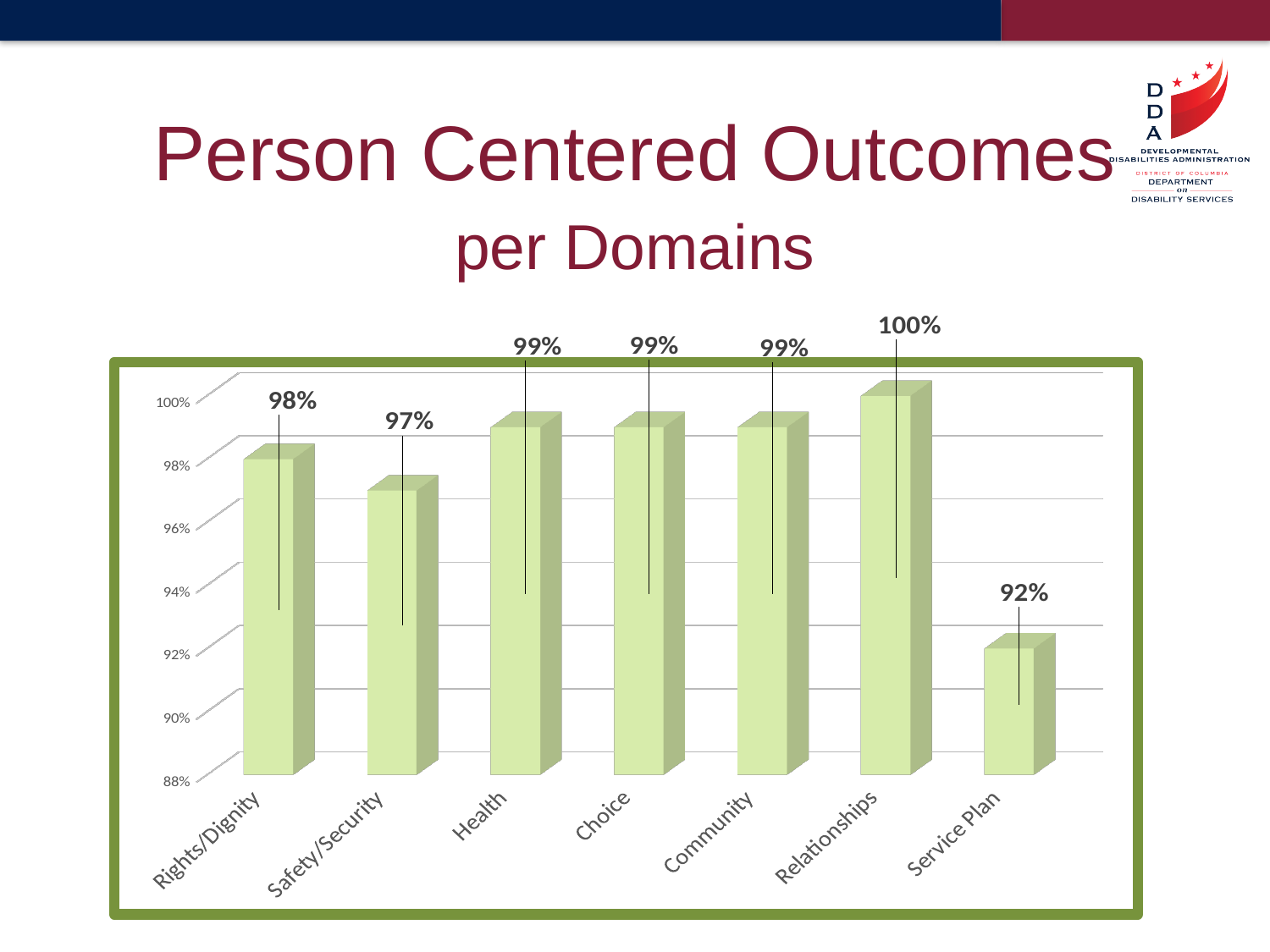

# Person Centered Outcomes per Domains

[unsupported chart]